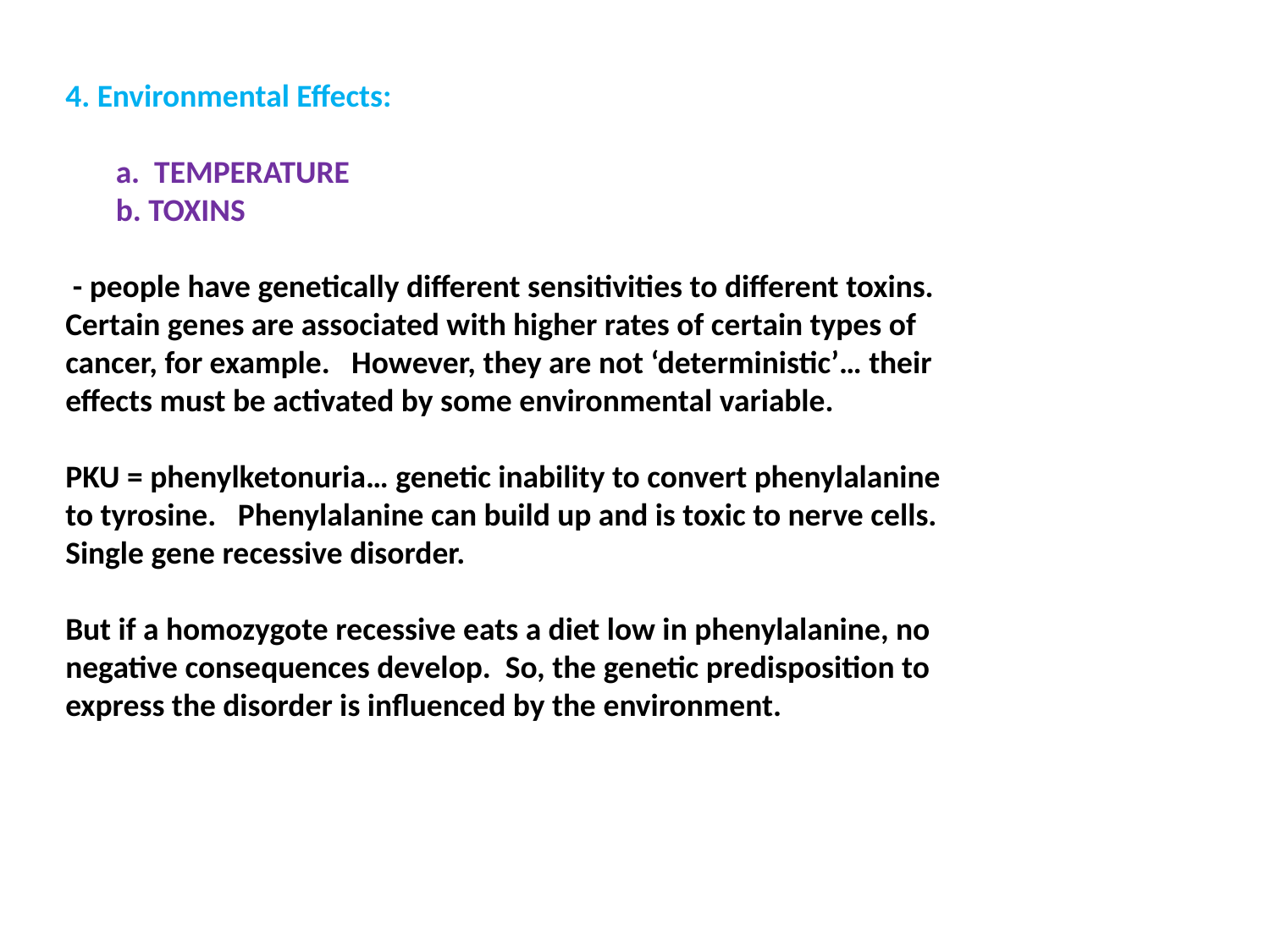

4. Environmental Effects:

       a.  TEMPERATURE
       b. TOXINS

 - people have genetically different sensitivities to different toxins.  Certain genes are associated with higher rates of certain types of cancer, for example.   However, they are not ‘deterministic’… their effects must be activated by some environmental variable.

PKU = phenylketonuria… genetic inability to convert phenylalanine to tyrosine.   Phenylalanine can build up and is toxic to nerve cells. Single gene recessive disorder.

But if a homozygote recessive eats a diet low in phenylalanine, no negative consequences develop.  So, the genetic predisposition to express the disorder is influenced by the environment.